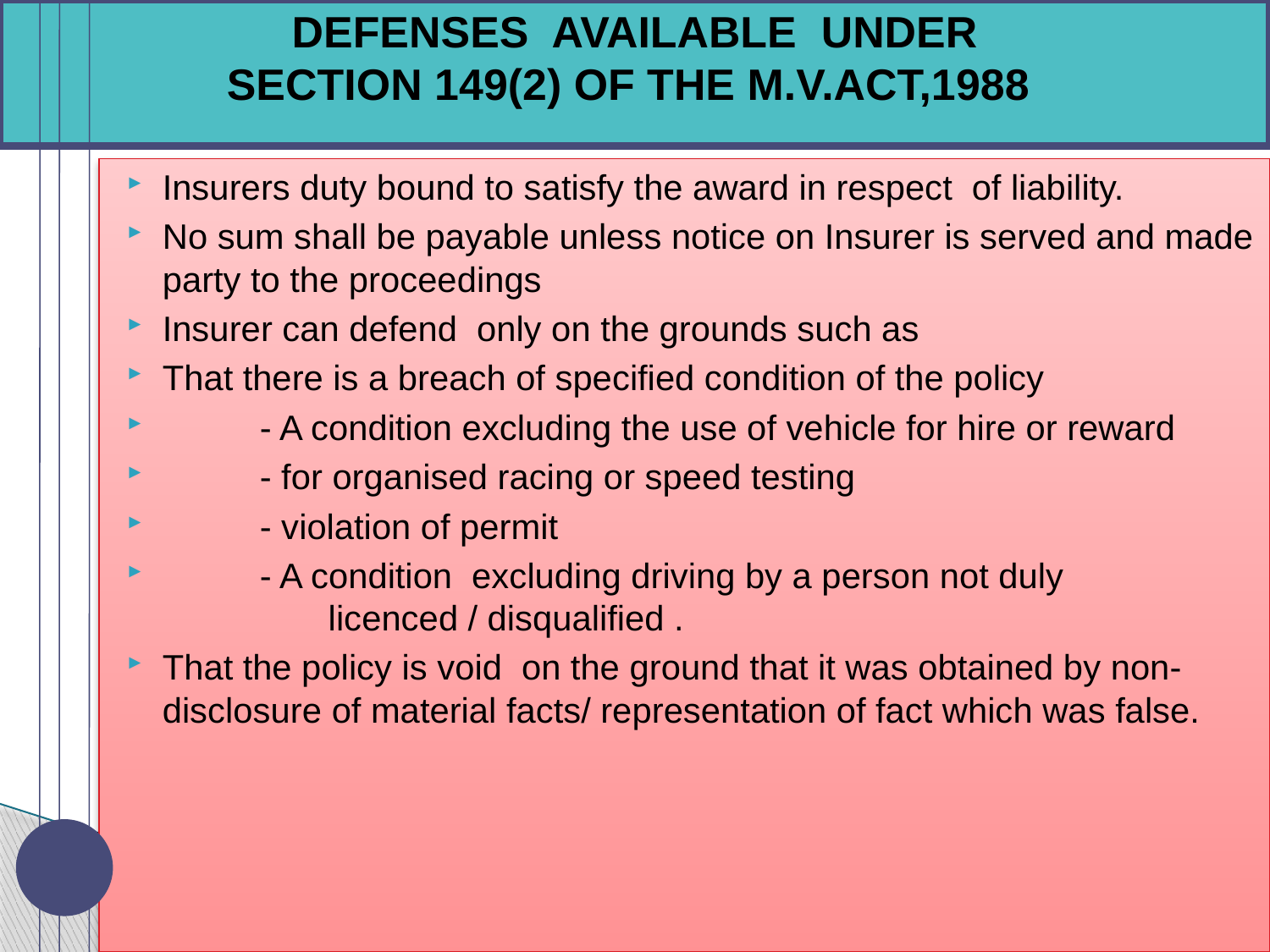

# DEFENSES  AVAILABLE  UNDER SECTION 149(2) OF THE M.V.ACT,1988
Insurers duty bound to satisfy the award in respect  of liability.
No sum shall be payable unless notice on Insurer is served and made party to the proceedings
Insurer can defend  only on the grounds such as
That there is a breach of specified condition of the policy
          - A condition excluding the use of vehicle for hire or reward
          - for organised racing or speed testing
          - violation of permit
          - A condition  excluding driving by a person not duly 		    licenced / disqualified .
That the policy is void  on the ground that it was obtained by non- disclosure of material facts/ representation of fact which was false.